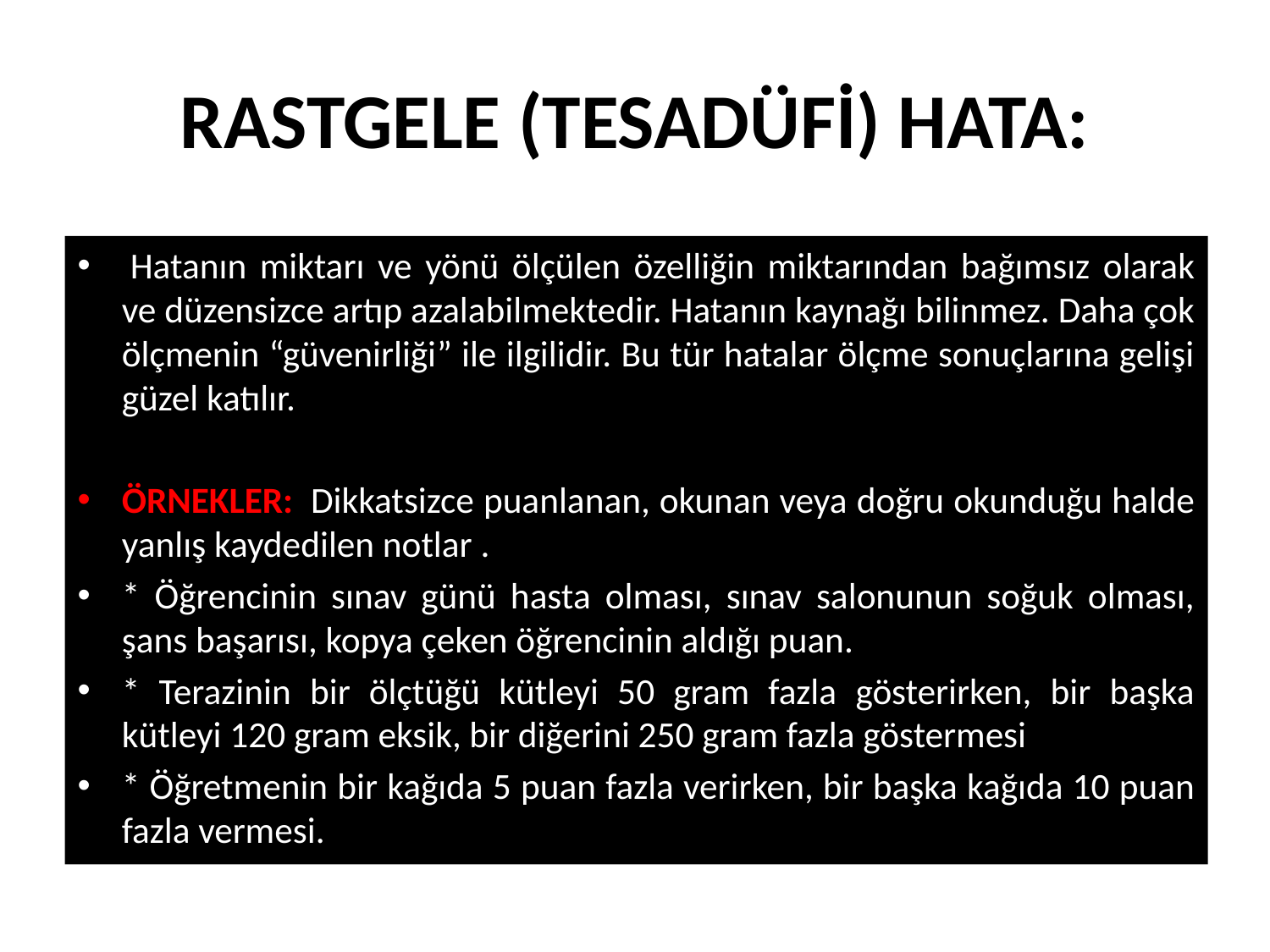

# RASTGELE (TESADÜFİ) HATA:
 Hatanın miktarı ve yönü ölçülen özelliğin miktarından bağımsız olarak ve düzensizce artıp azalabilmektedir. Hatanın kaynağı bilinmez. Daha çok ölçmenin “güvenirliği” ile ilgilidir. Bu tür hatalar ölçme sonuçlarına gelişi güzel katılır.

ÖRNEKLER:  Dikkatsizce puanlanan, okunan veya doğru okunduğu halde yanlış kaydedilen notlar .
* Öğrencinin sınav günü hasta olması, sınav salonunun soğuk olması, şans başarısı, kopya çeken öğrencinin aldığı puan.
* Terazinin bir ölçtüğü kütleyi 50 gram fazla gösterirken, bir başka kütleyi 120 gram eksik, bir diğerini 250 gram fazla göstermesi
* Öğretmenin bir kağıda 5 puan fazla verirken, bir başka kağıda 10 puan fazla vermesi.